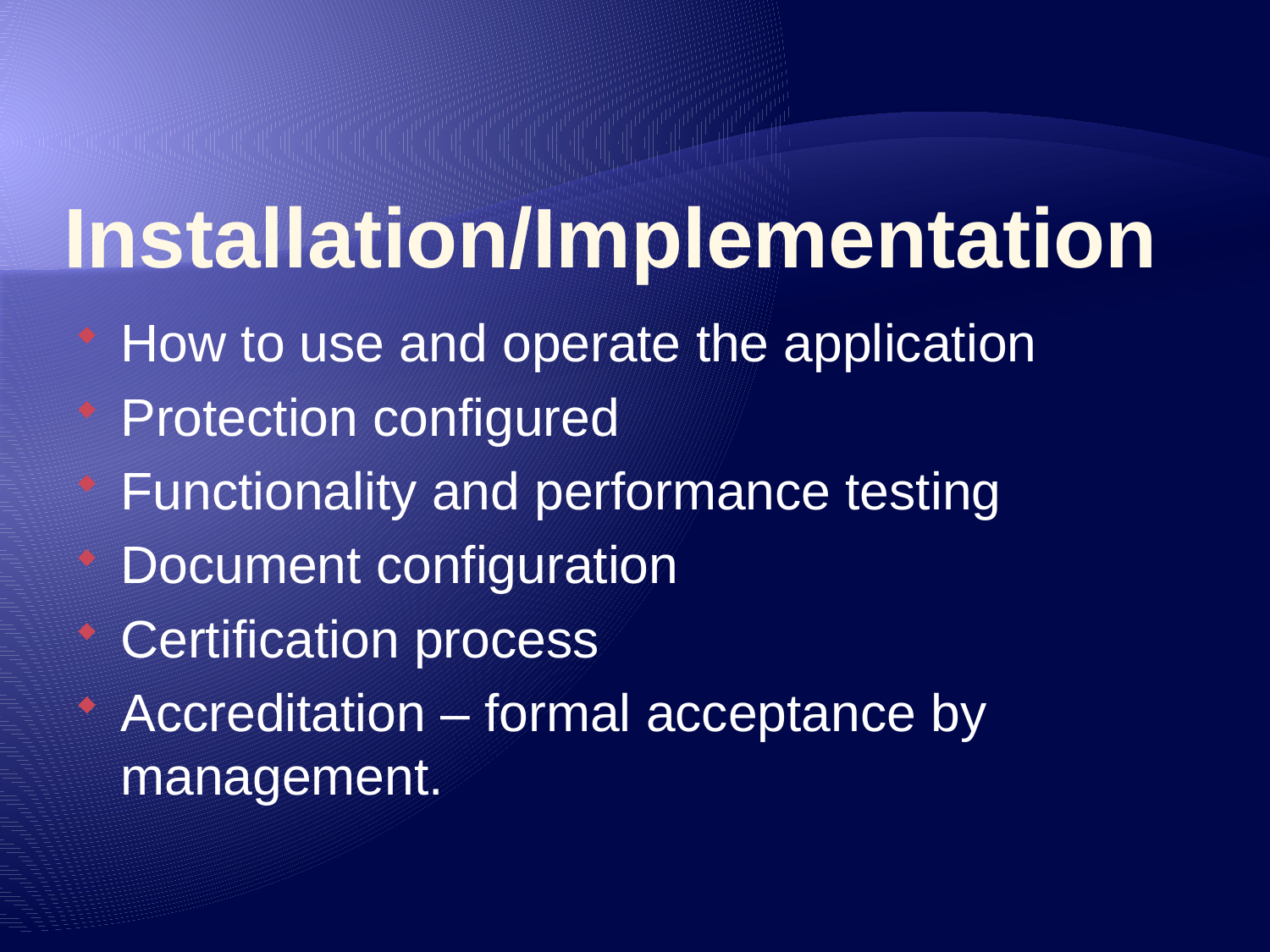

# Installation/Implementation
How to use and operate the application
Protection configured
Functionality and performance testing
Document configuration
Certification process
Accreditation – formal acceptance by management.